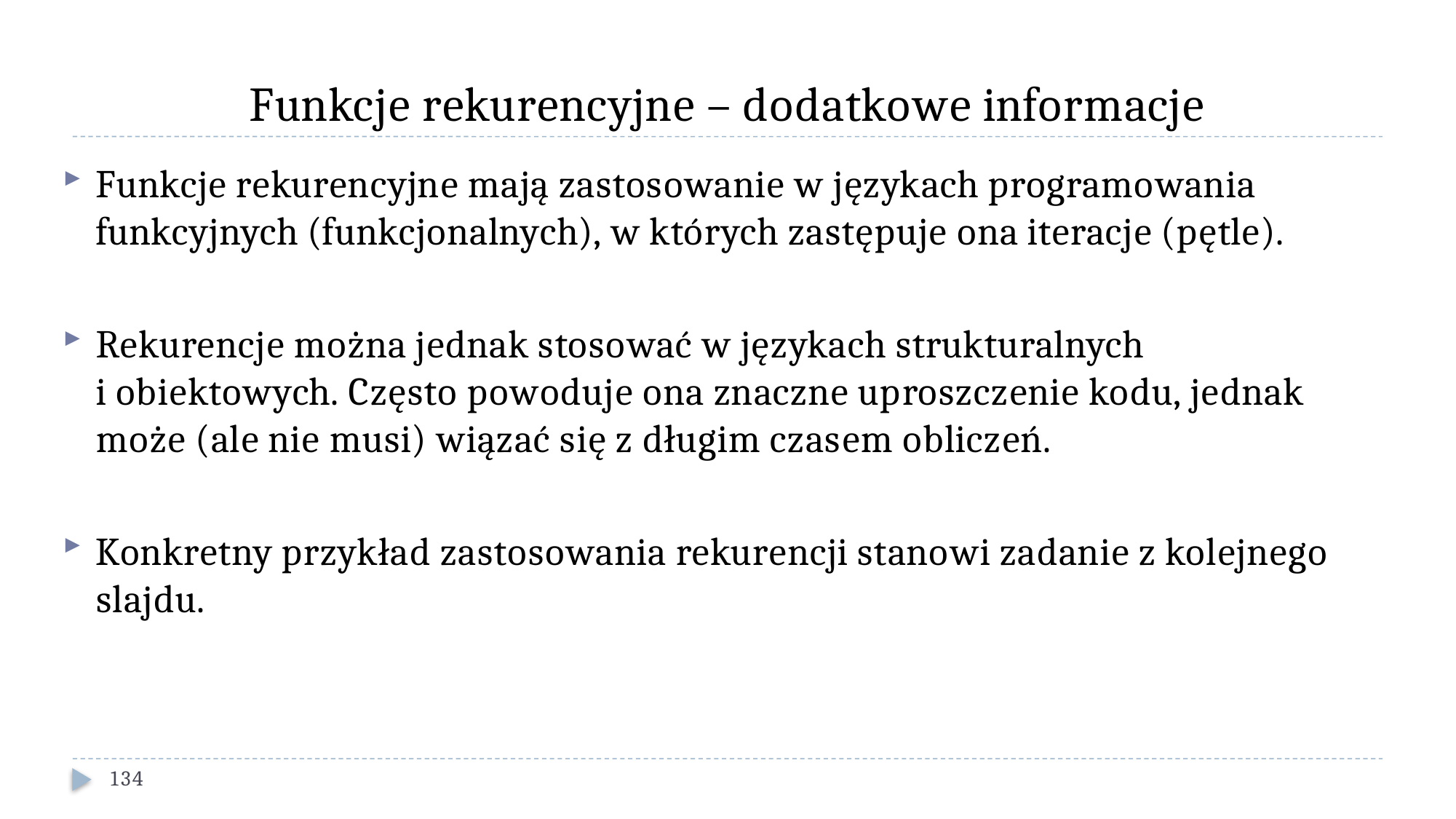

# Funkcje rekurencyjne – dodatkowe informacje
Funkcje rekurencyjne mają zastosowanie w językach programowania funkcyjnych (funkcjonalnych), w których zastępuje ona iteracje (pętle).

Rekurencje można jednak stosować w językach strukturalnych
i obiektowych. Często powoduje ona znaczne uproszczenie kodu, jednak może (ale nie musi) wiązać się z długim czasem obliczeń.

Konkretny przykład zastosowania rekurencji stanowi zadanie z kolejnego slajdu.
134